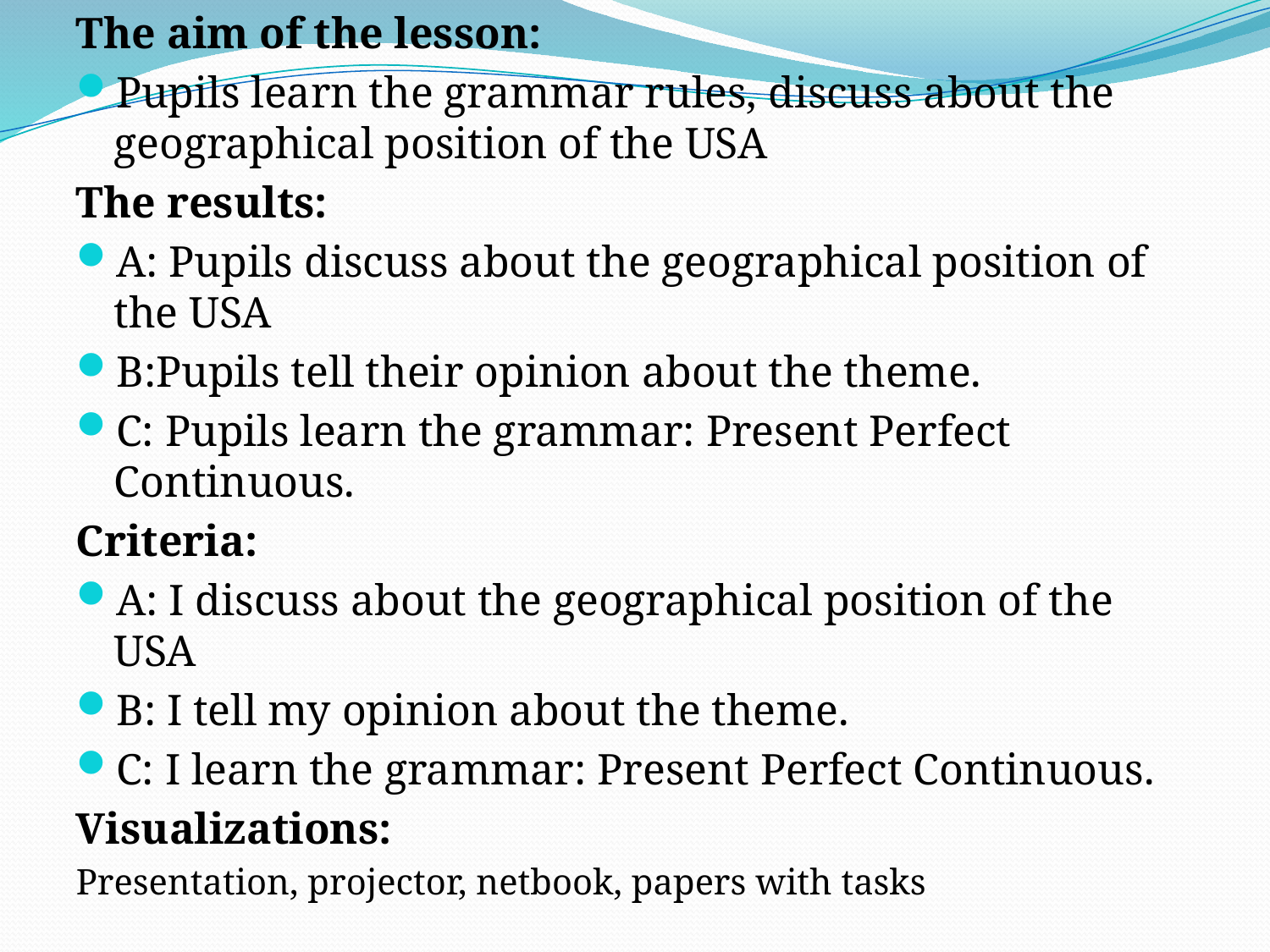

The aim of the lesson:
Pupils learn the grammar rules, discuss about the geographical position of the USA
The results:
А: Pupils discuss about the geographical position of the USA
В:Pupils tell their opinion about the theme.
С: Pupils learn the grammar: Present Perfect Continuous.
Criteria:
А: I discuss about the geographical position of the USA
В: I tell my opinion about the theme.
С: I learn the grammar: Present Perfect Continuous.
Visualizations:
Presentation, projector, netbook, papers with tasks